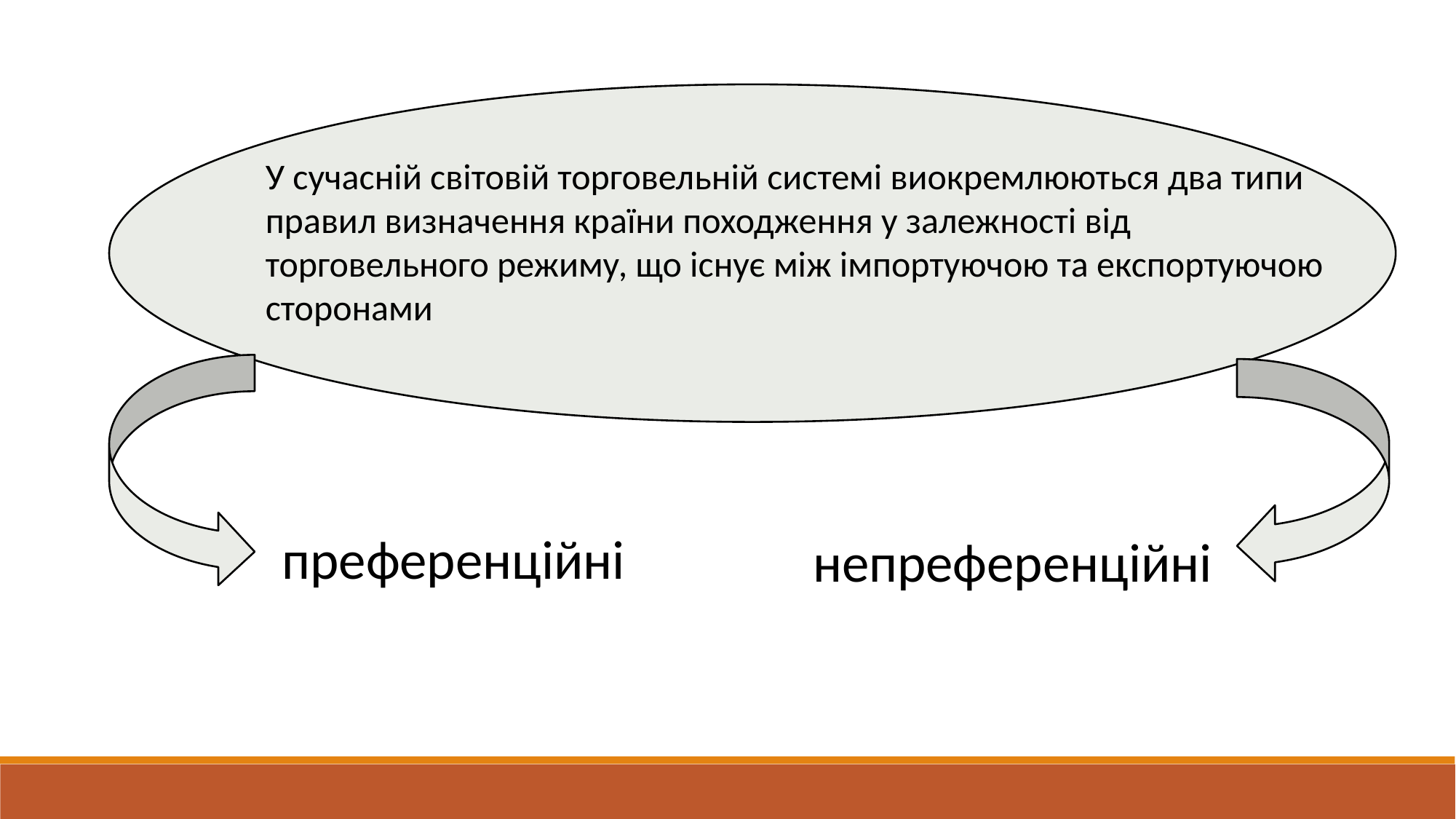

У сучасній світовій торговельній системі виокремлюються два типи правил визначення країни походження у залежності від торговельного режиму, що існує між імпортуючою та експортуючою сторонами

преференційні
непреференційні